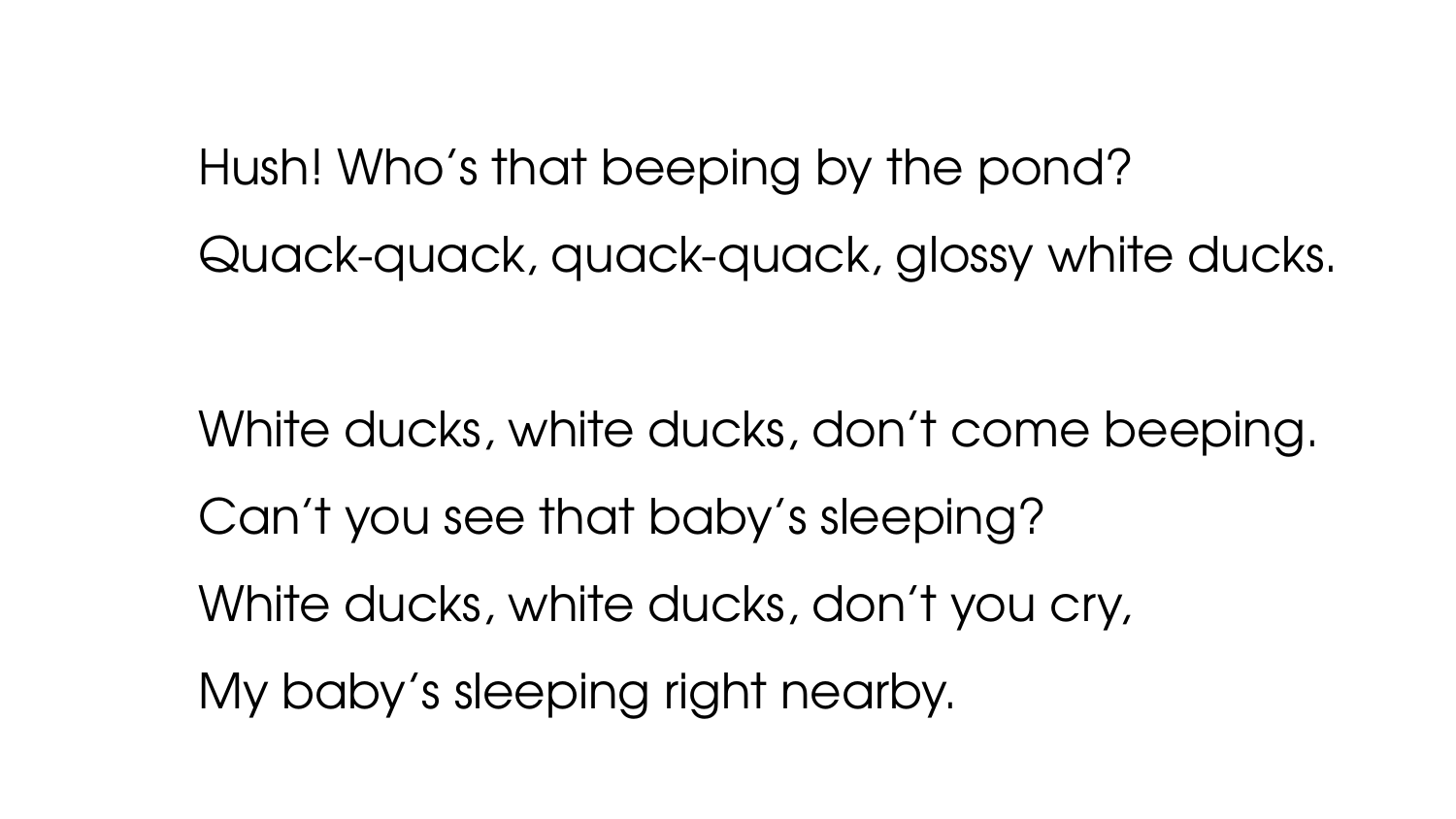

Hush! Who’s that beeping by the pond?
Quack-quack, quack-quack, glossy white ducks.

White ducks, white ducks, don’t come beeping.
Can’t you see that baby’s sleeping?
White ducks, white ducks, don’t you cry,
My baby’s sleeping right nearby.